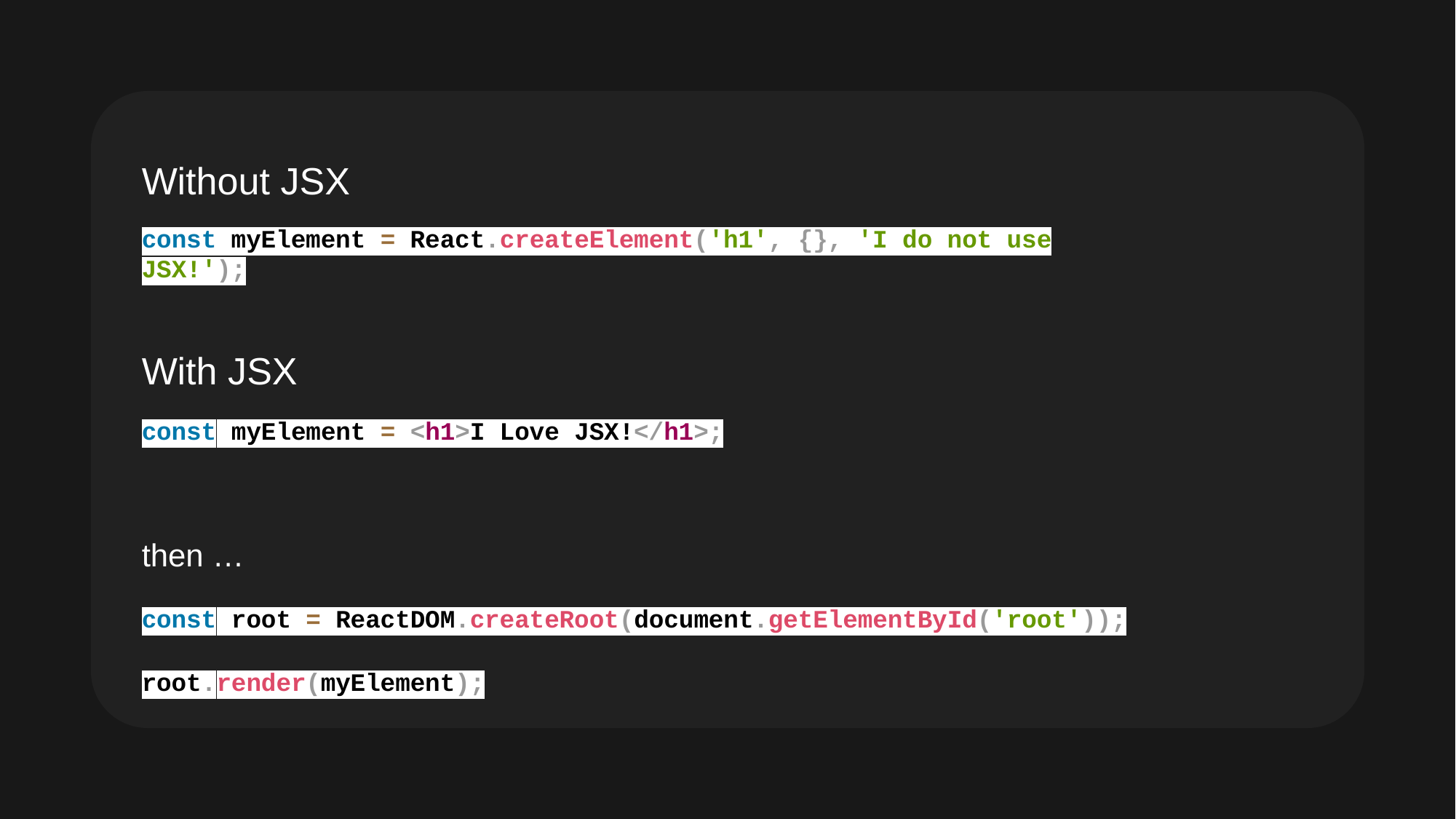

Without JSX
const myElement = React.createElement('h1', {}, 'I do not use JSX!');
With JSX
const myElement = <h1>I Love JSX!</h1>;

then …

const root = ReactDOM.createRoot(document.getElementById('root'));
root.render(myElement);